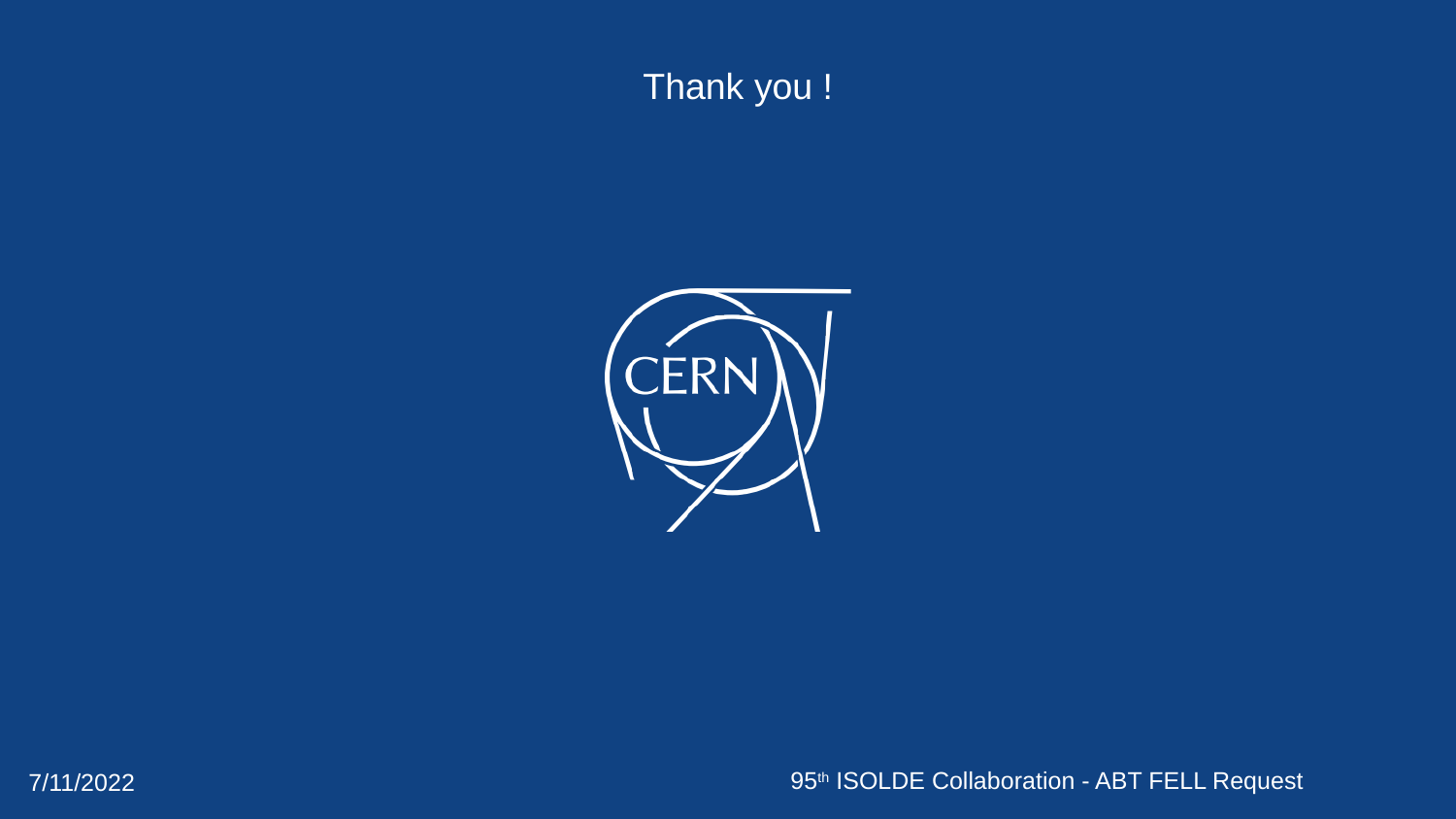

Thank you !
95th ISOLDE Collaboration - ABT FELL Request
7/11/2022